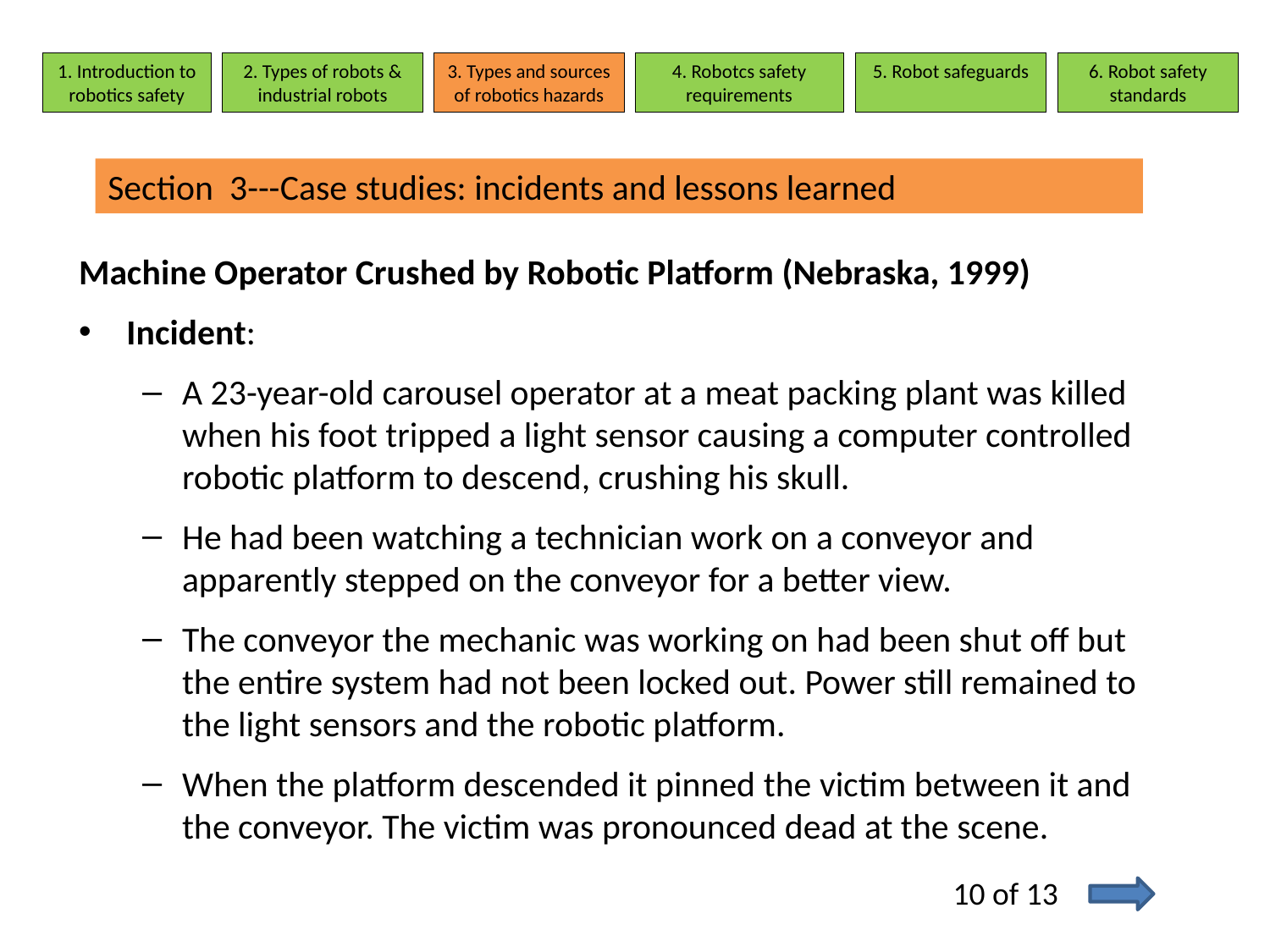

1. Introduction to robotics safety
2. Types of robots & industrial robots
3. Types and sources of robotics hazards
4. Robotcs safety requirements
5. Robot safeguards

6. Robot safety standards
Section  3---Case studies: incidents and lessons learned
Machine Operator Crushed by Robotic Platform (Nebraska, 1999)
Incident:
A 23-year-old carousel operator at a meat packing plant was killed when his foot tripped a light sensor causing a computer controlled robotic platform to descend, crushing his skull.
He had been watching a technician work on a conveyor and apparently stepped on the conveyor for a better view.
The conveyor the mechanic was working on had been shut off but the entire system had not been locked out. Power still remained to the light sensors and the robotic platform.
When the platform descended it pinned the victim between it and the conveyor. The victim was pronounced dead at the scene.
10 of 13